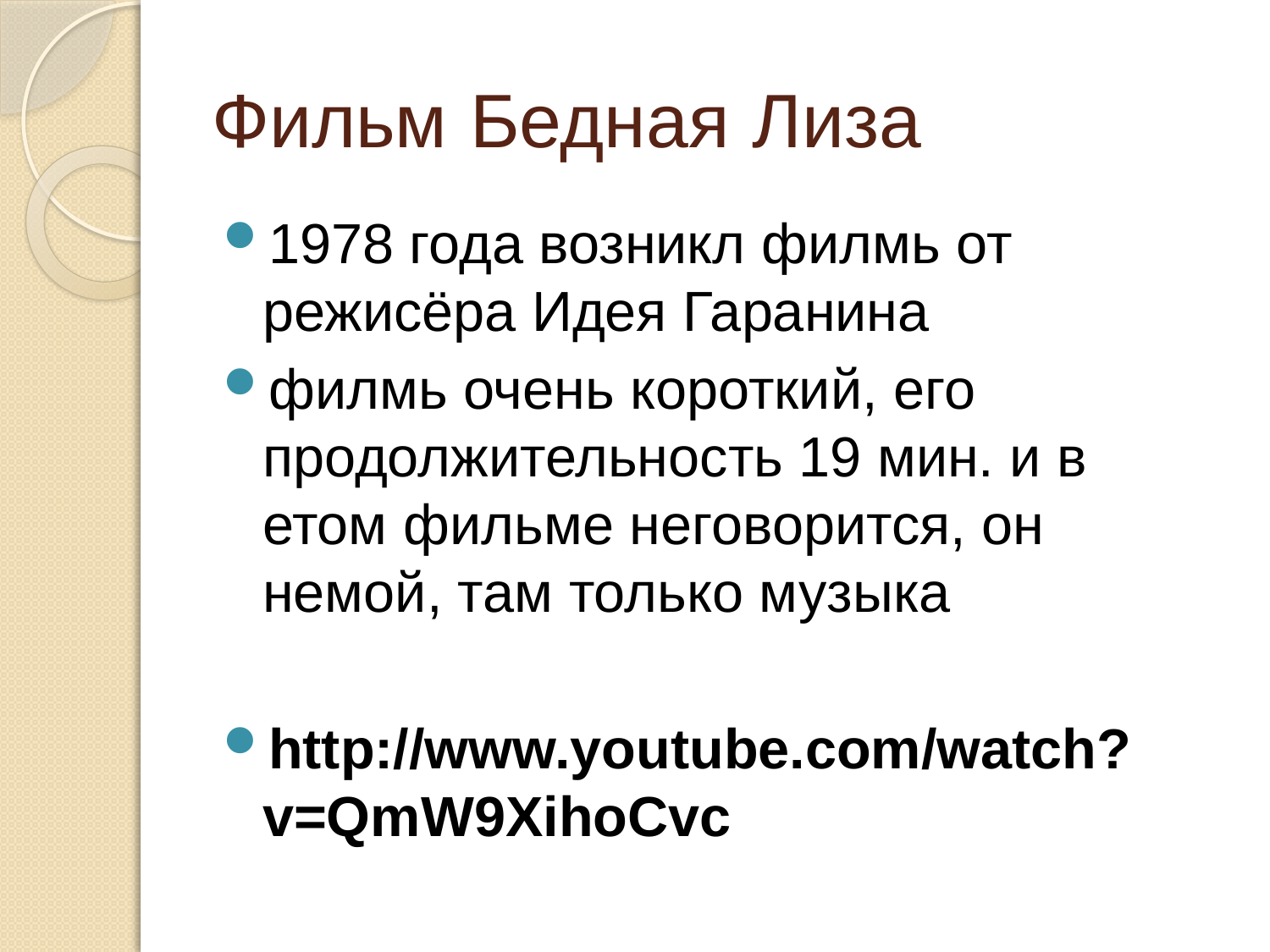

# Фильм Бедная Лиза
1978 года возникл филмь от режисёра Идея Гаранина
филмь очень короткий, его продолжительность 19 мин. и в етом фильме неговорится, он немой, там только музыка

http://www.youtube.com/watch?v=QmW9XihoCvc